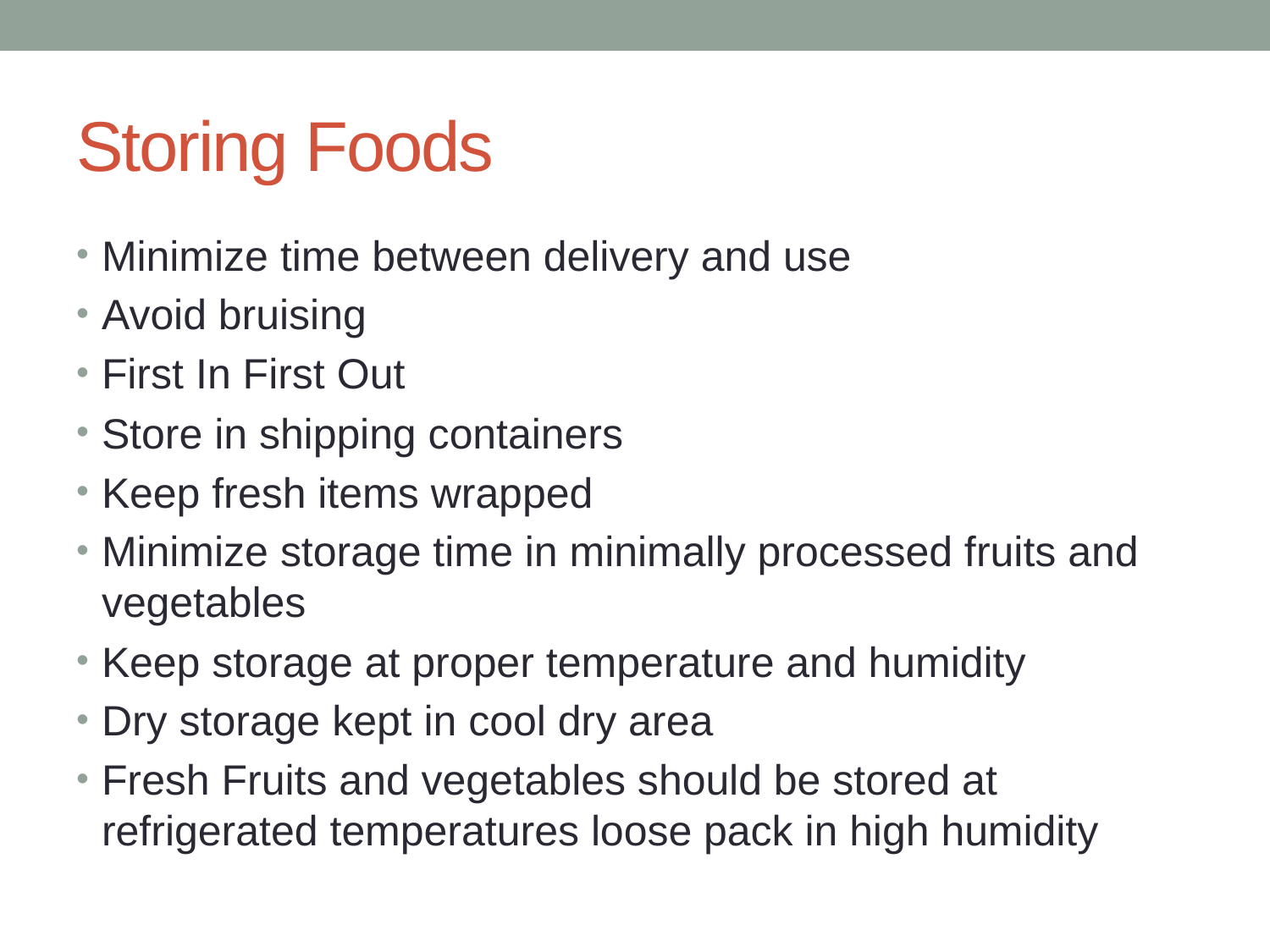

# Storing Foods
Minimize time between delivery and use
Avoid bruising
First In First Out
Store in shipping containers
Keep fresh items wrapped
Minimize storage time in minimally processed fruits and vegetables
Keep storage at proper temperature and humidity
Dry storage kept in cool dry area
Fresh Fruits and vegetables should be stored at refrigerated temperatures loose pack in high humidity